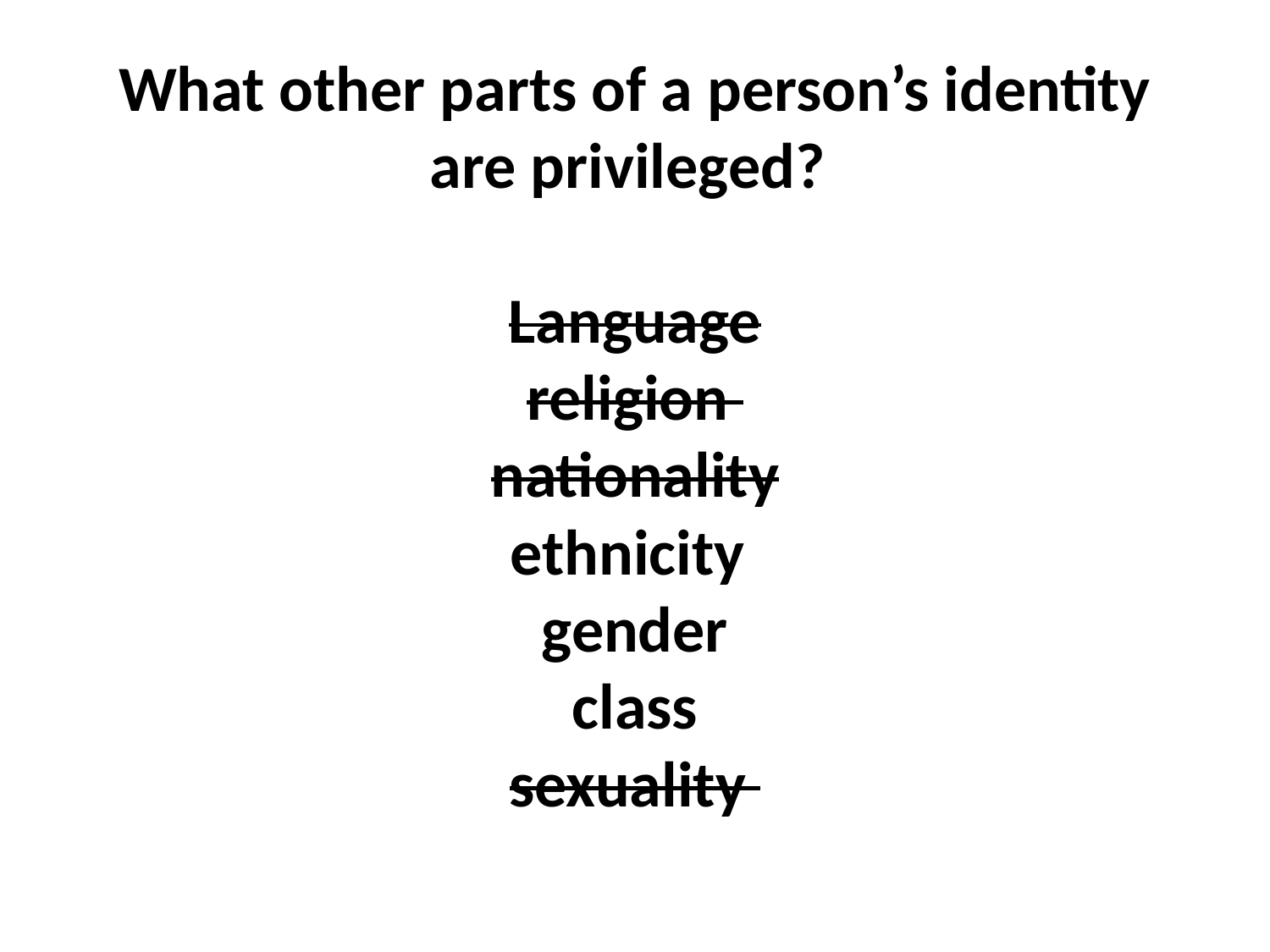

# What other parts of a person’s identity are privileged? Language religion nationality ethnicity gender class sexuality